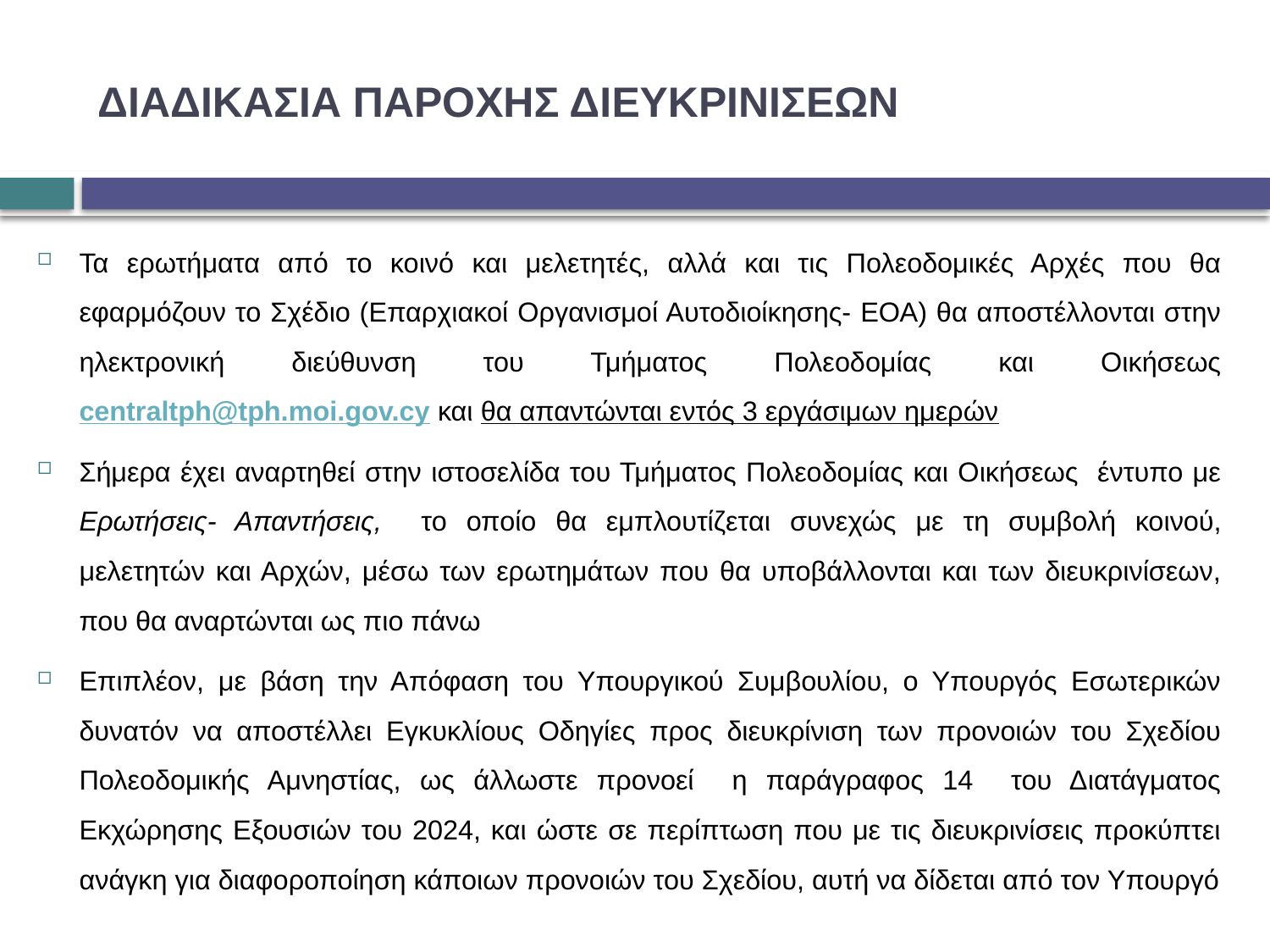

# ΔΙΑΔΙΚΑΣΙΑ ΠΑΡΟΧΗΣ ΔΙΕΥΚΡΙΝΙΣΕΩΝ
Τα ερωτήματα από το κοινό και μελετητές, αλλά και τις Πολεοδομικές Αρχές που θα εφαρμόζουν το Σχέδιο (Επαρχιακοί Οργανισμοί Αυτοδιοίκησης- ΕΟΑ) θα αποστέλλονται στην ηλεκτρονική διεύθυνση του Τμήματος Πολεοδομίας και Οικήσεως centraltph@tph.moi.gov.cy και θα απαντώνται εντός 3 εργάσιμων ημερών
Σήμερα έχει αναρτηθεί στην ιστοσελίδα του Τμήματος Πολεοδομίας και Οικήσεως  έντυπο με Ερωτήσεις- Απαντήσεις,  το οποίο θα εμπλουτίζεται συνεχώς με τη συμβολή κοινού, μελετητών και Αρχών, μέσω των ερωτημάτων που θα υποβάλλονται και των διευκρινίσεων, που θα αναρτώνται ως πιο πάνω
Επιπλέον, με βάση την Απόφαση του Υπουργικού Συμβουλίου, ο Υπουργός Εσωτερικών δυνατόν να αποστέλλει Εγκυκλίους Οδηγίες προς διευκρίνιση των προνοιών του Σχεδίου Πολεοδομικής Αμνηστίας, ως άλλωστε προνοεί  η παράγραφος 14  του Διατάγματος Εκχώρησης Εξουσιών του 2024, και ώστε σε περίπτωση που με τις διευκρινίσεις προκύπτει ανάγκη για διαφοροποίηση κάποιων προνοιών του Σχεδίου, αυτή να δίδεται από τον Υπουργό